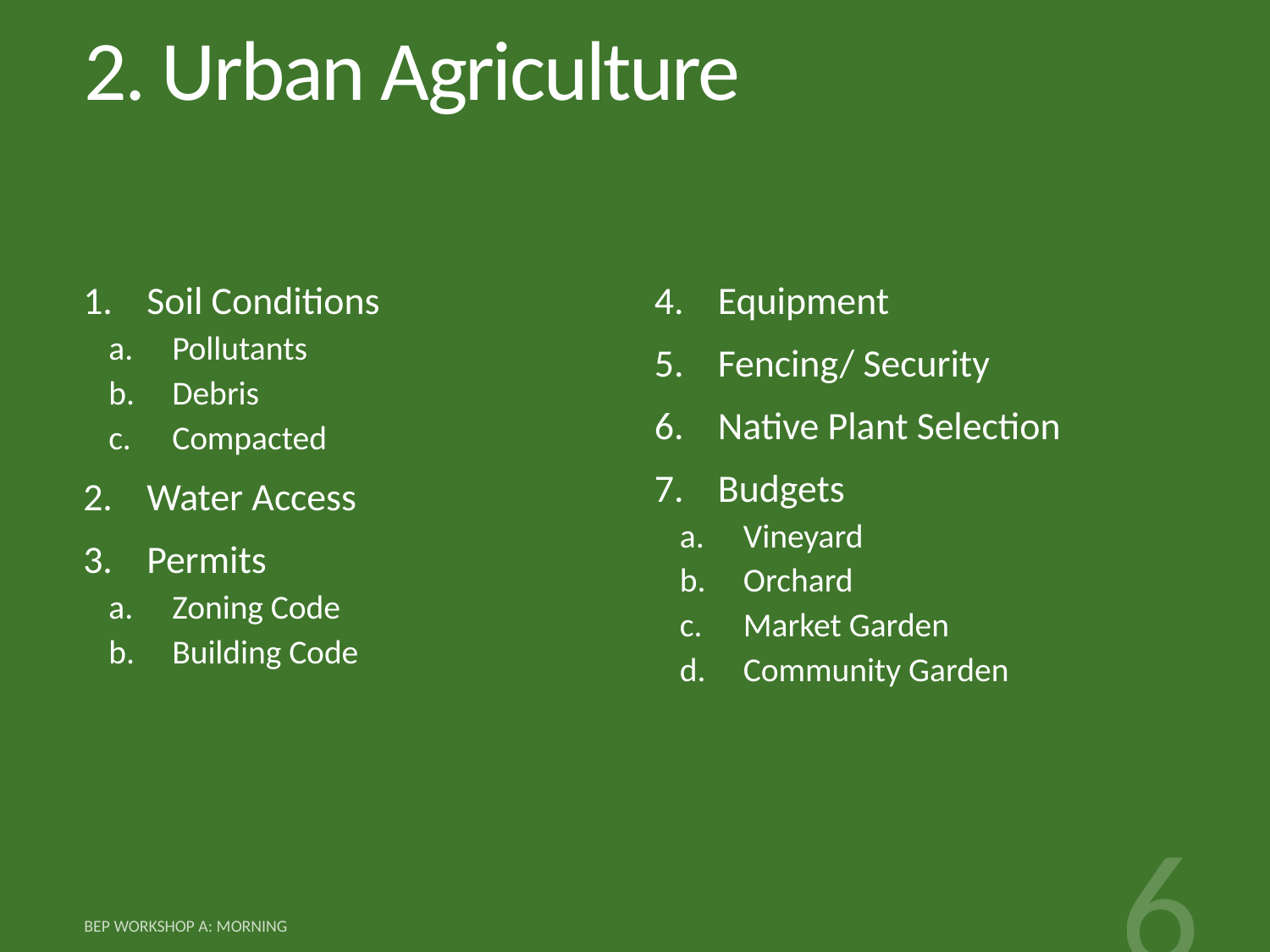

# 2. Urban Agriculture
Soil Conditions
Pollutants
Debris
Compacted
Water Access
Permits
Zoning Code
Building Code
Equipment
Fencing/ Security
Native Plant Selection
Budgets
Vineyard
Orchard
Market Garden
Community Garden
6
BEP workshop A: morning